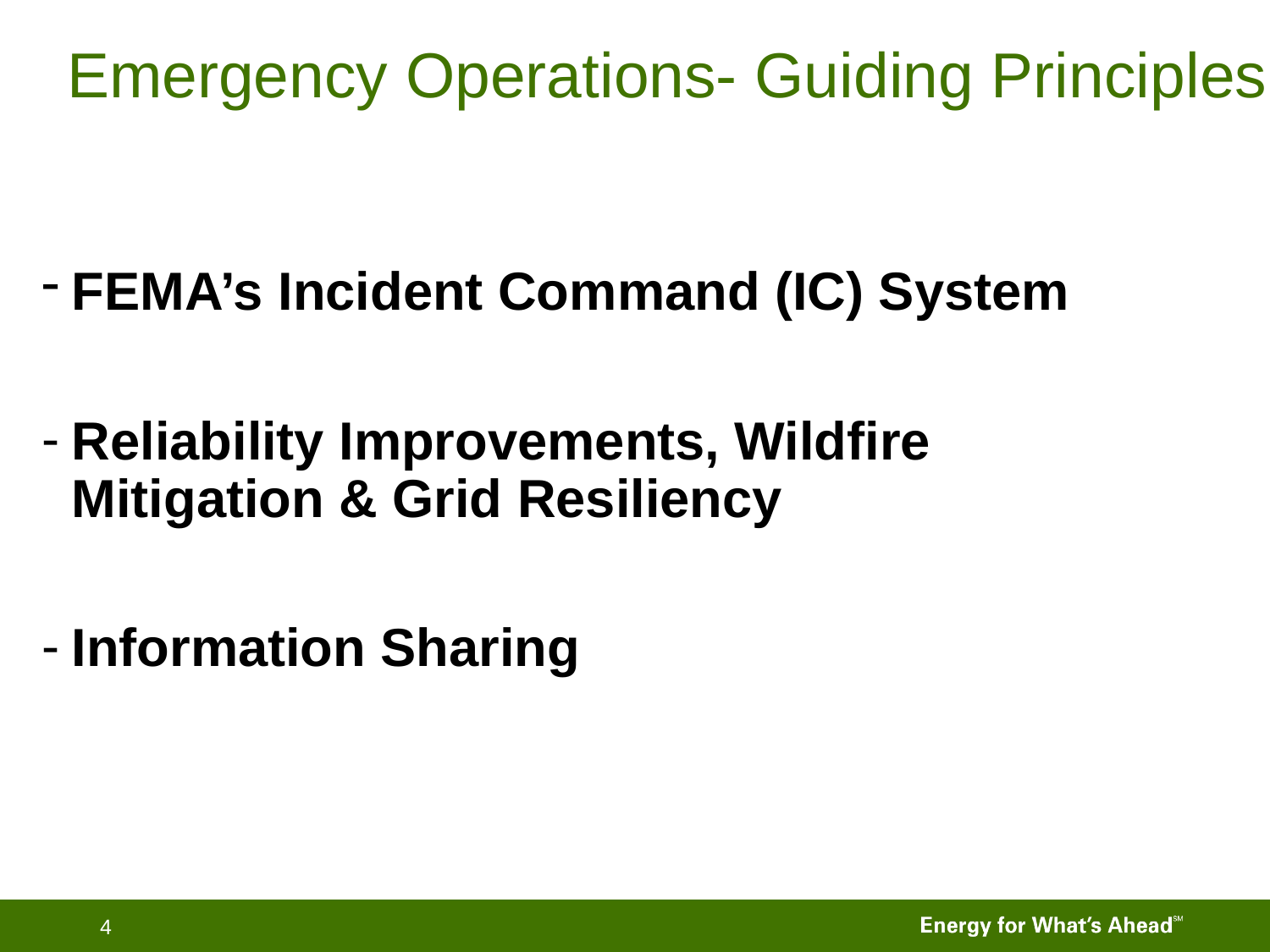

# Emergency Operations- Guiding Principles
FEMA’s Incident Command (IC) System

Reliability Improvements, Wildfire           Mitigation & Grid Resiliency

Information Sharing

4